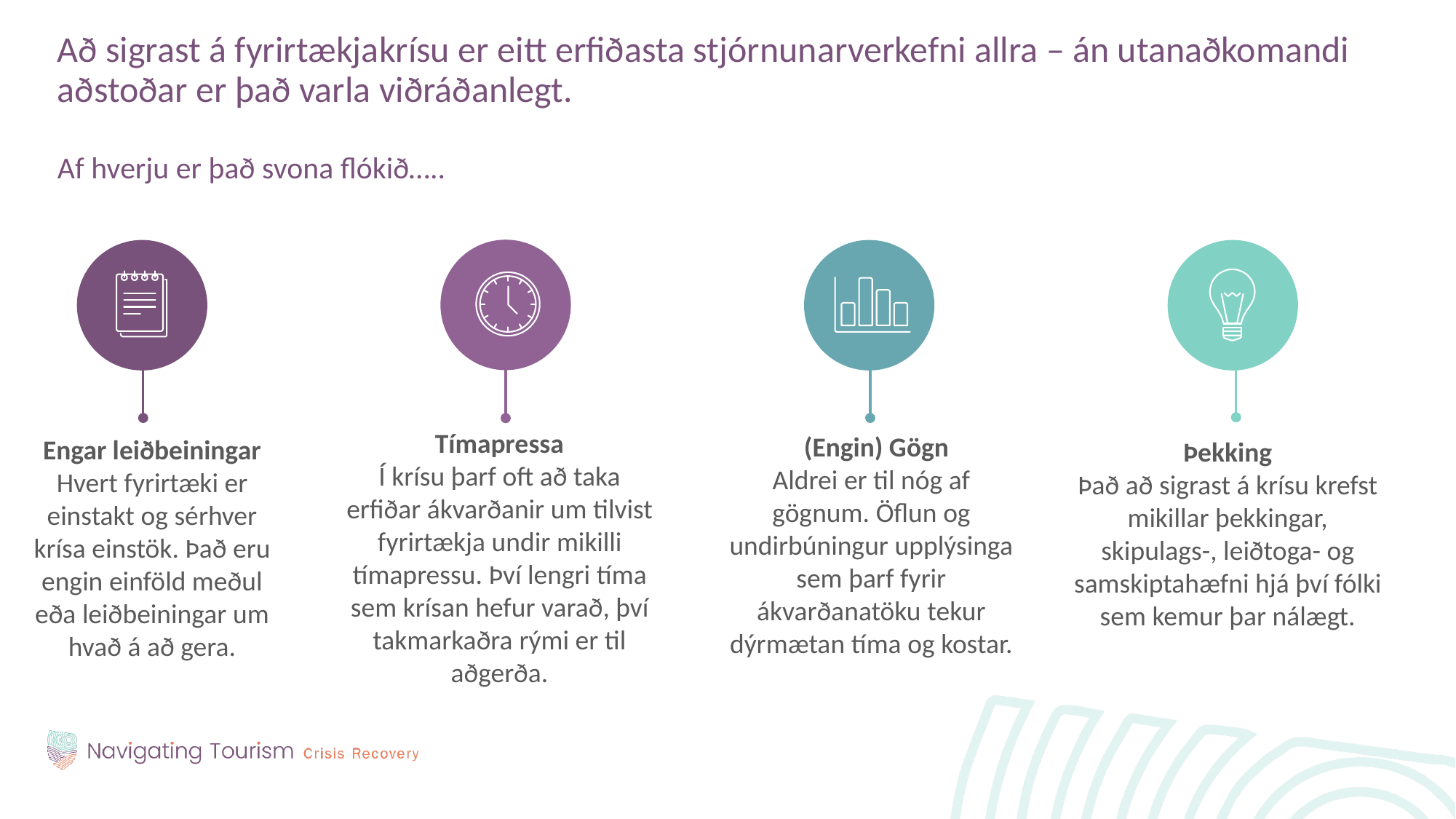

Að sigrast á fyrirtækjakrísu er eitt erfiðasta stjórnunarverkefni allra – án utanaðkomandi aðstoðar er það varla viðráðanlegt.
Af hverju er það svona flókið…..

Tímapressa
Í krísu þarf oft að taka erfiðar ákvarðanir um tilvist fyrirtækja undir mikilli tímapressu. Því lengri tíma sem krísan hefur varað, því takmarkaðra rými er til aðgerða.
(Engin) Gögn
Aldrei er til nóg af gögnum. Öflun og undirbúningur upplýsinga sem þarf fyrir ákvarðanatöku tekur dýrmætan tíma og kostar.
Engar leiðbeiningar
Hvert fyrirtæki er einstakt og sérhver krísa einstök. Það eru engin einföld meðul eða leiðbeiningar um hvað á að gera.
Þekking
Það að sigrast á krísu krefst mikillar þekkingar, skipulags-, leiðtoga- og samskiptahæfni hjá því fólki sem kemur þar nálægt.